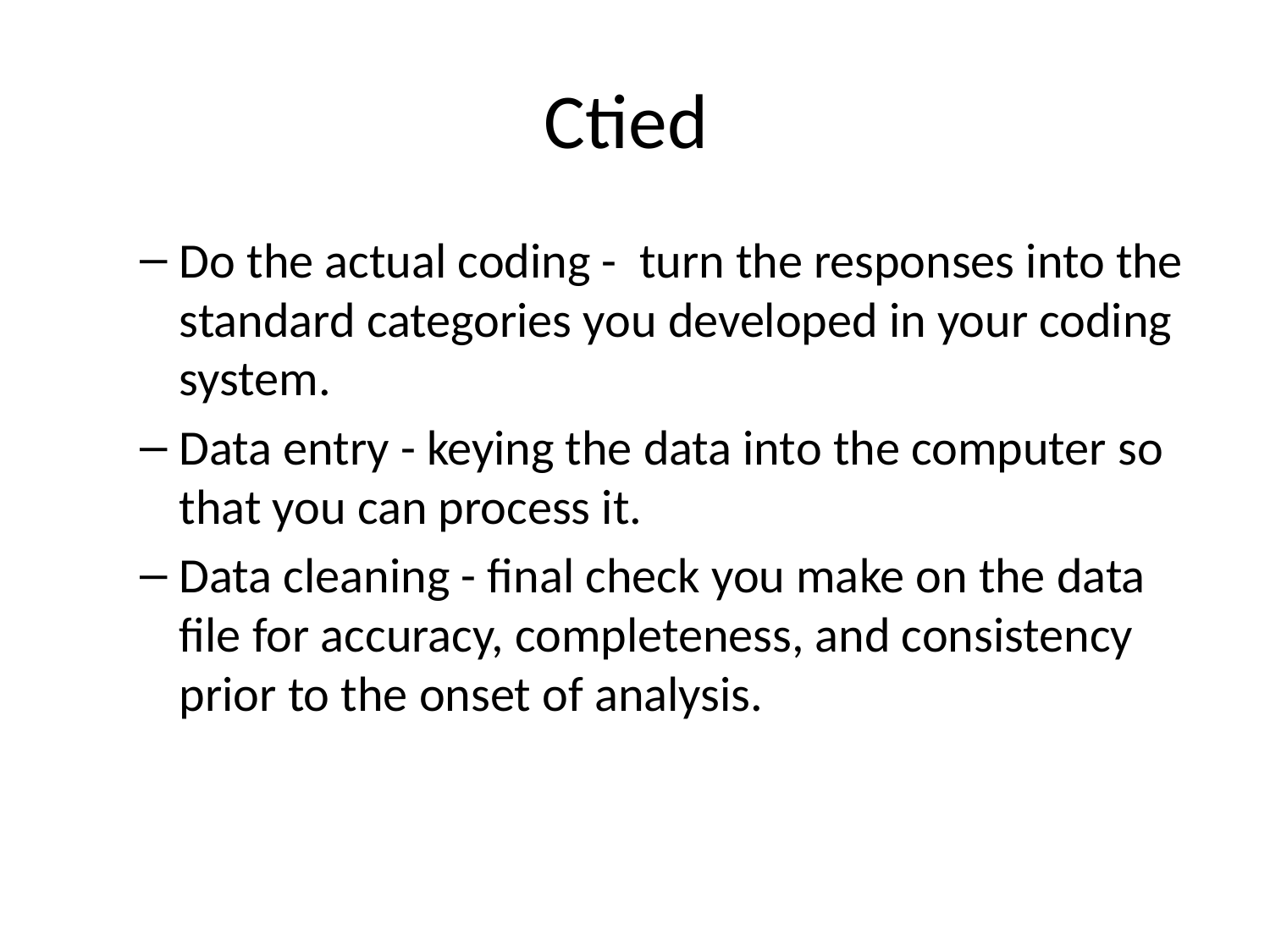

# Ctied
Do the actual coding -  turn the responses into the standard categories you developed in your coding system.
Data entry - keying the data into the computer so that you can process it.
Data cleaning - final check you make on the data file for accuracy, completeness, and consistency prior to the onset of analysis.